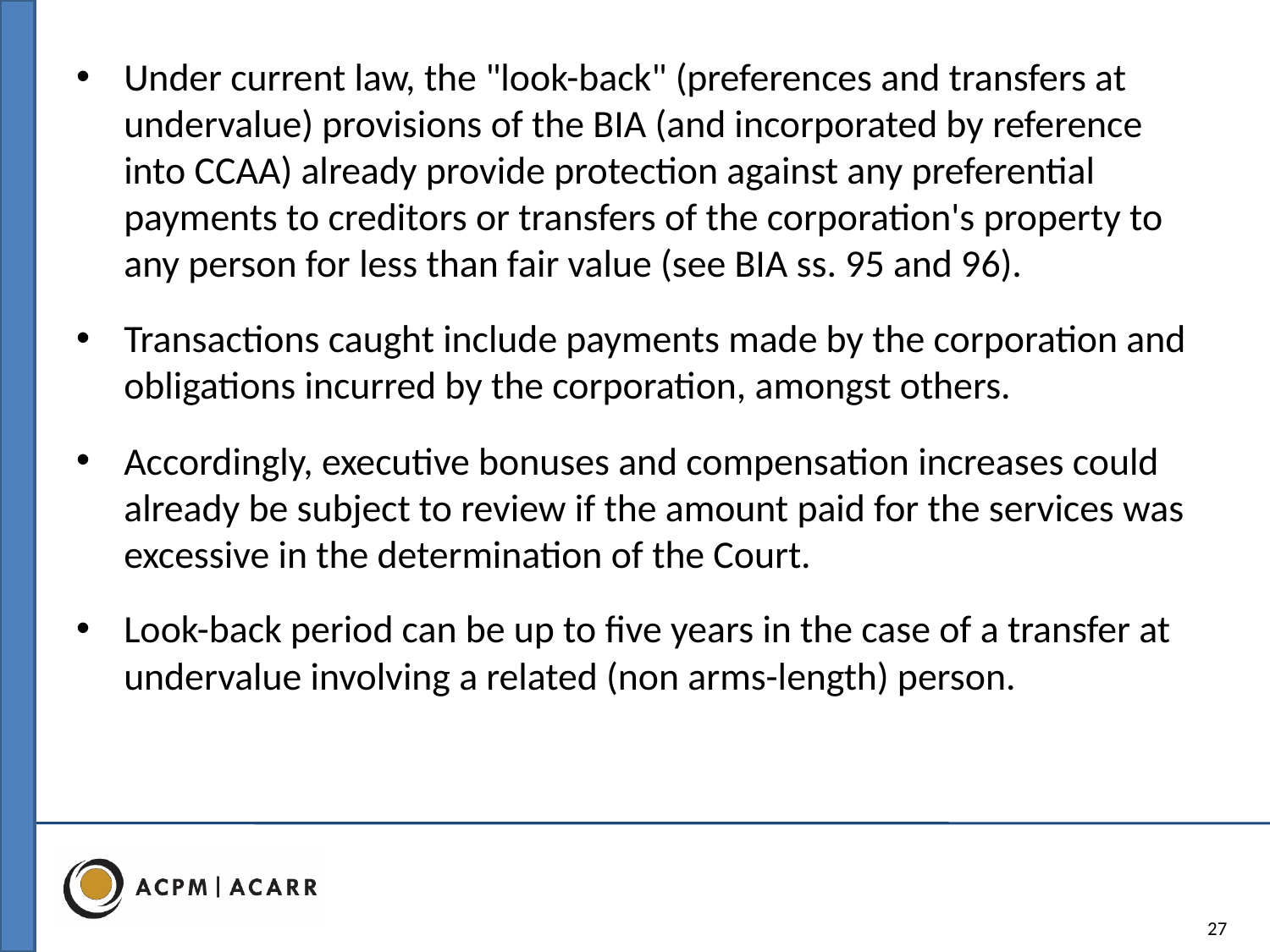

Under current law, the "look-back" (preferences and transfers at undervalue) provisions of the BIA (and incorporated by reference into CCAA) already provide protection against any preferential payments to creditors or transfers of the corporation's property to any person for less than fair value (see BIA ss. 95 and 96).
Transactions caught include payments made by the corporation and obligations incurred by the corporation, amongst others.
Accordingly, executive bonuses and compensation increases could already be subject to review if the amount paid for the services was excessive in the determination of the Court.
Look-back period can be up to five years in the case of a transfer at undervalue involving a related (non arms-length) person.

27